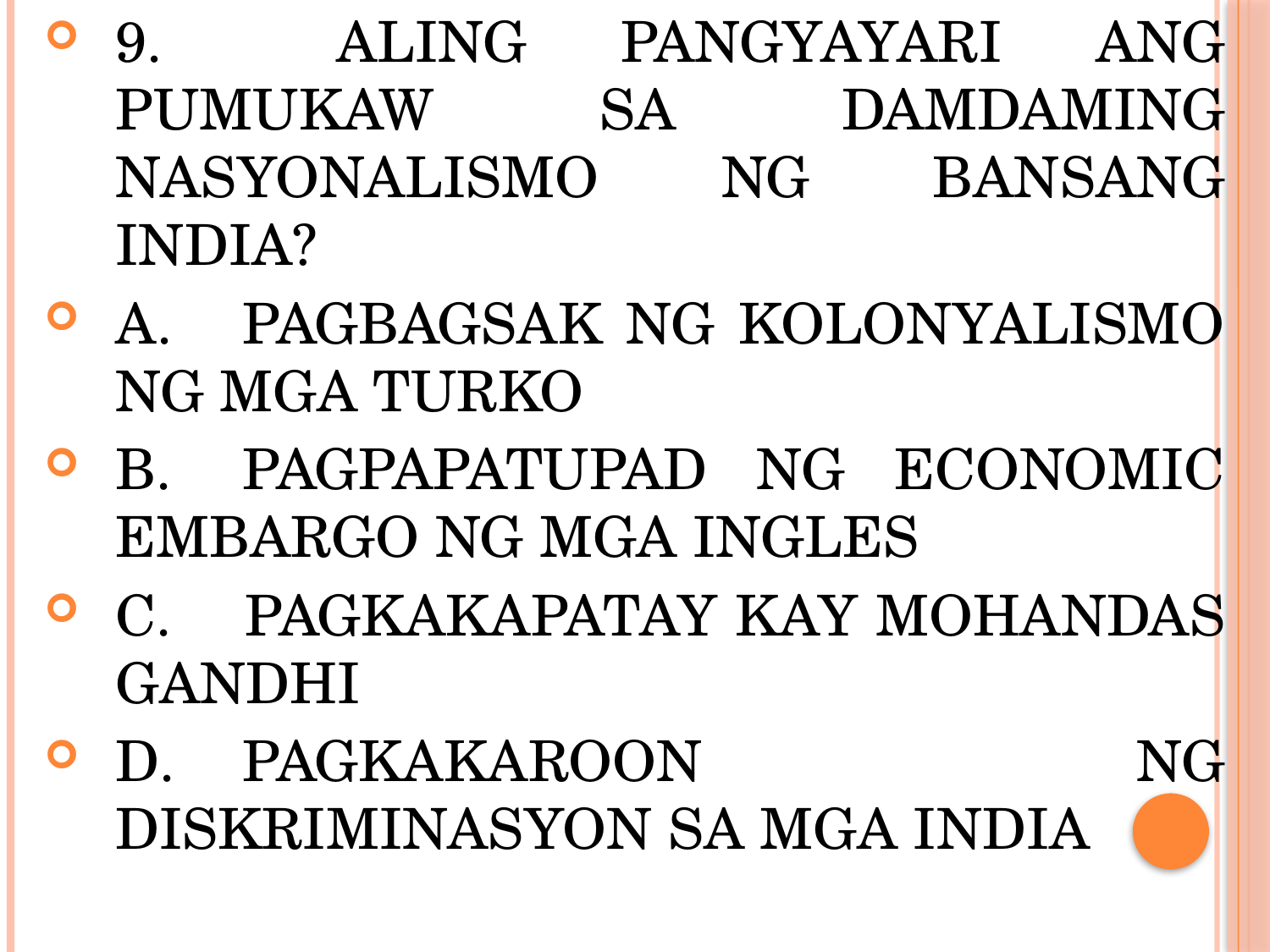

9.	 ALING PANGYAYARI ANG PUMUKAW SA DAMDAMING NASYONALISMO NG BANSANG INDIA?
A.	PAGBAGSAK NG KOLONYALISMO NG MGA TURKO
B.	PAGPAPATUPAD NG ECONOMIC EMBARGO NG MGA INGLES
C. 	PAGKAKAPATAY KAY MOHANDAS GANDHI
D.	PAGKAKAROON NG DISKRIMINASYON SA MGA INDIA